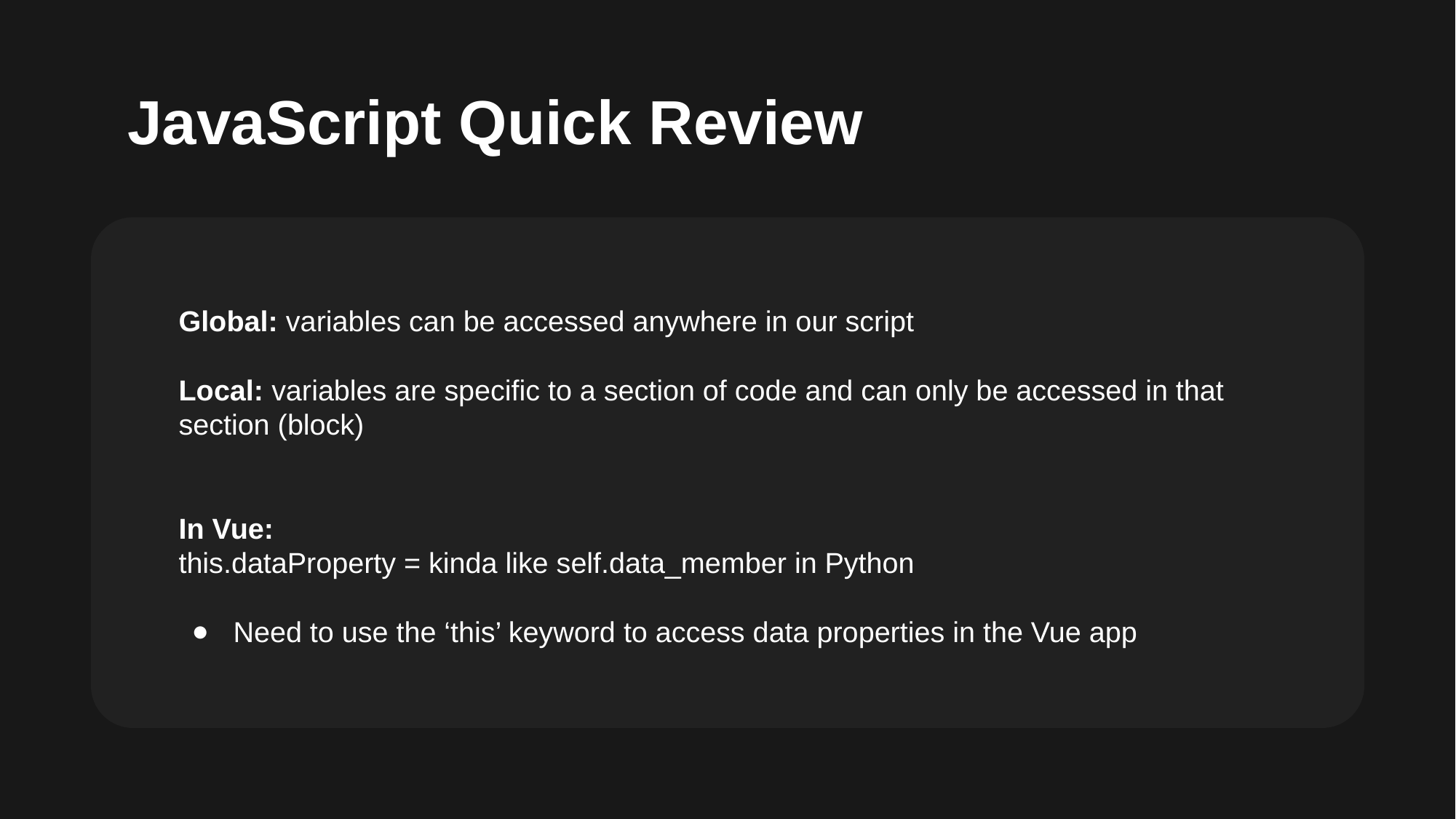

# JavaScript Quick Review
Global: variables can be accessed anywhere in our script

Local: variables are specific to a section of code and can only be accessed in that section (block)

In Vue:
this.dataProperty = kinda like self.data_member in Python

Need to use the ‘this’ keyword to access data properties in the Vue app